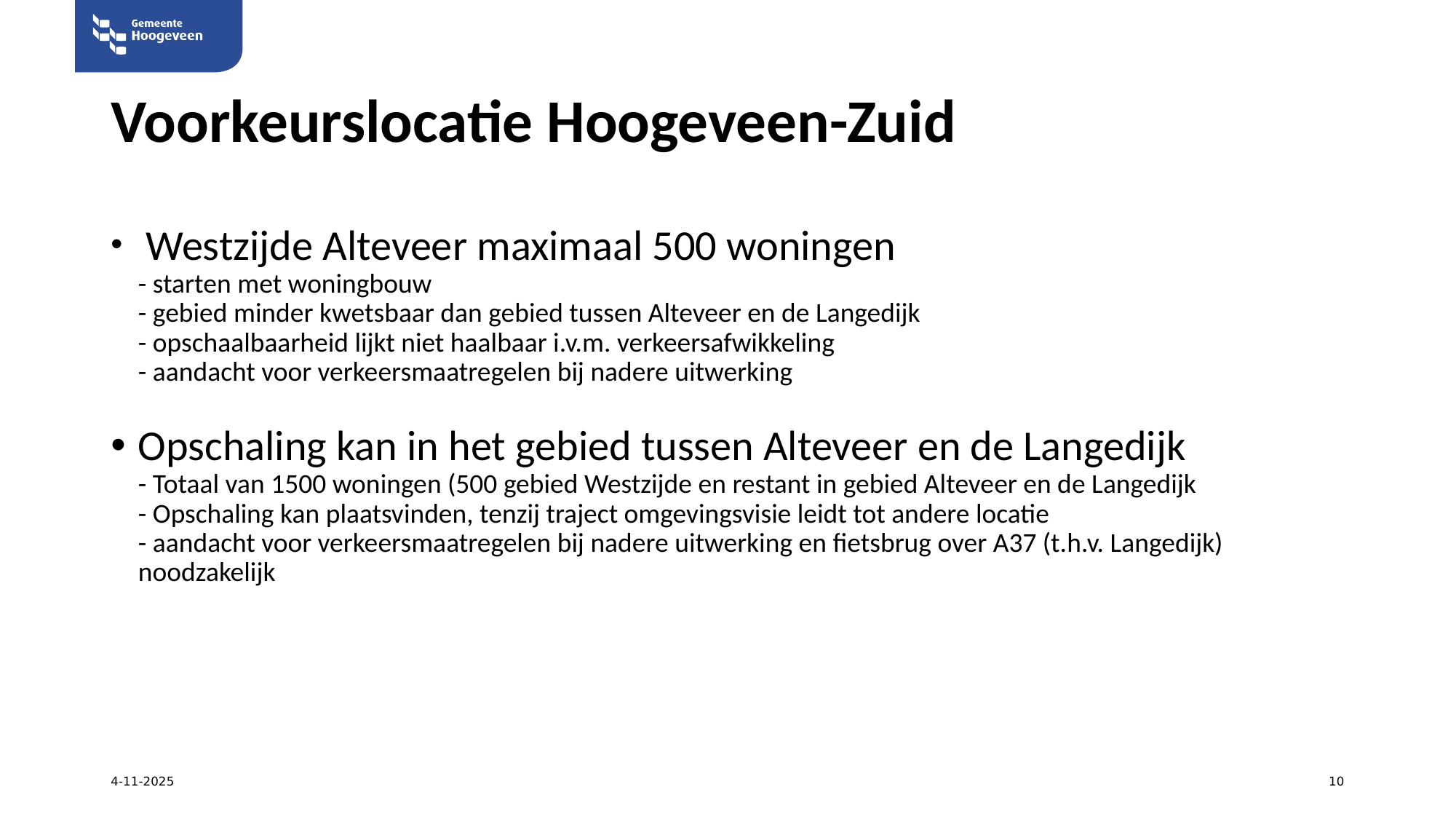

# Voorkeurslocatie Hoogeveen-Zuid
 Westzijde Alteveer maximaal 500 woningen
- starten met woningbouw
- gebied minder kwetsbaar dan gebied tussen Alteveer en de Langedijk
- opschaalbaarheid lijkt niet haalbaar i.v.m. verkeersafwikkeling
- aandacht voor verkeersmaatregelen bij nadere uitwerking
Opschaling kan in het gebied tussen Alteveer en de Langedijk
- Totaal van 1500 woningen (500 gebied Westzijde en restant in gebied Alteveer en de Langedijk
- Opschaling kan plaatsvinden, tenzij traject omgevingsvisie leidt tot andere locatie
- aandacht voor verkeersmaatregelen bij nadere uitwerking en fietsbrug over A37 (t.h.v. Langedijk) noodzakelijk

4-11-2025

10